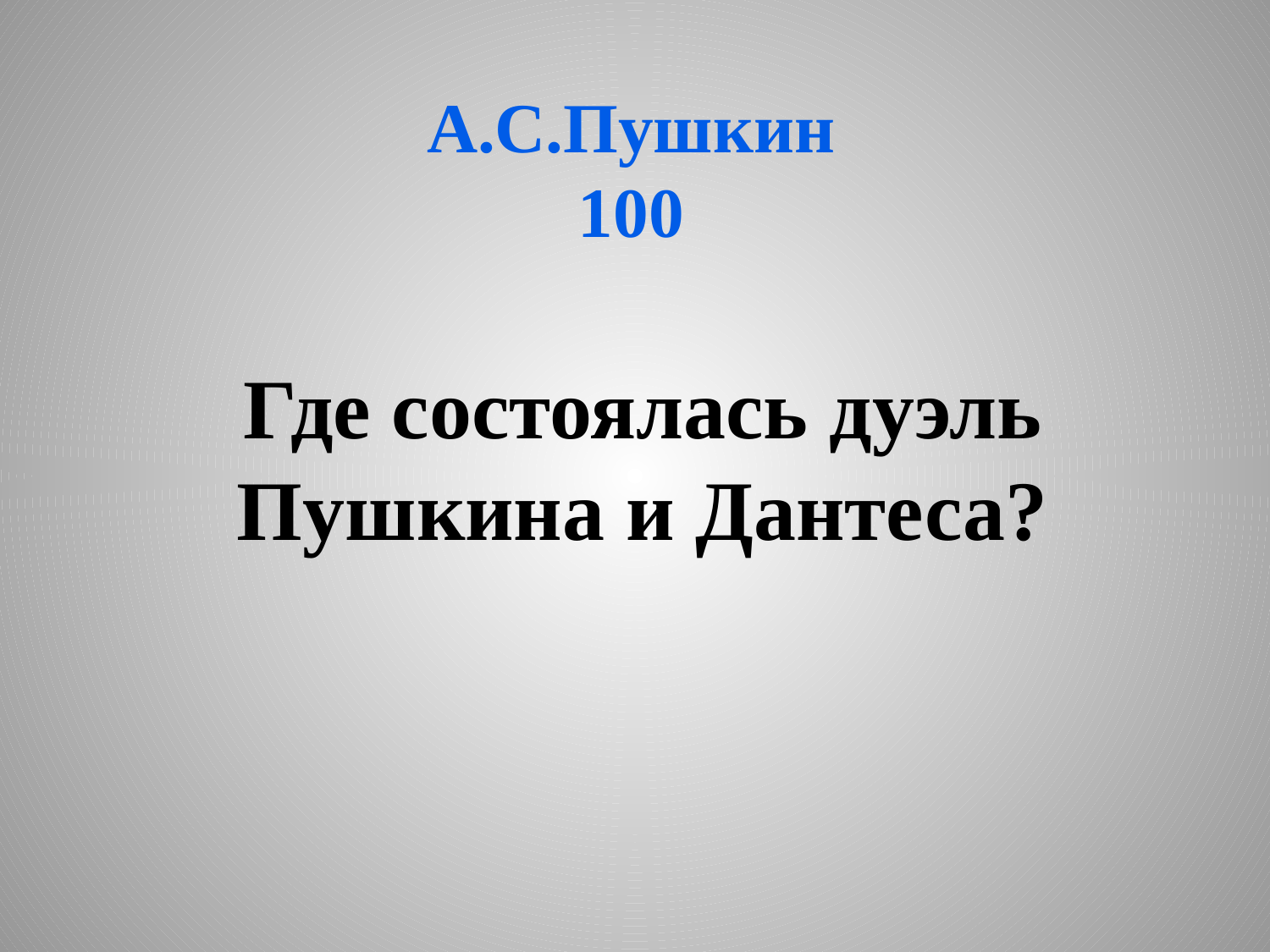

А.С.Пушкин
100

Где состоялась дуэль Пушкина и Дантеса?